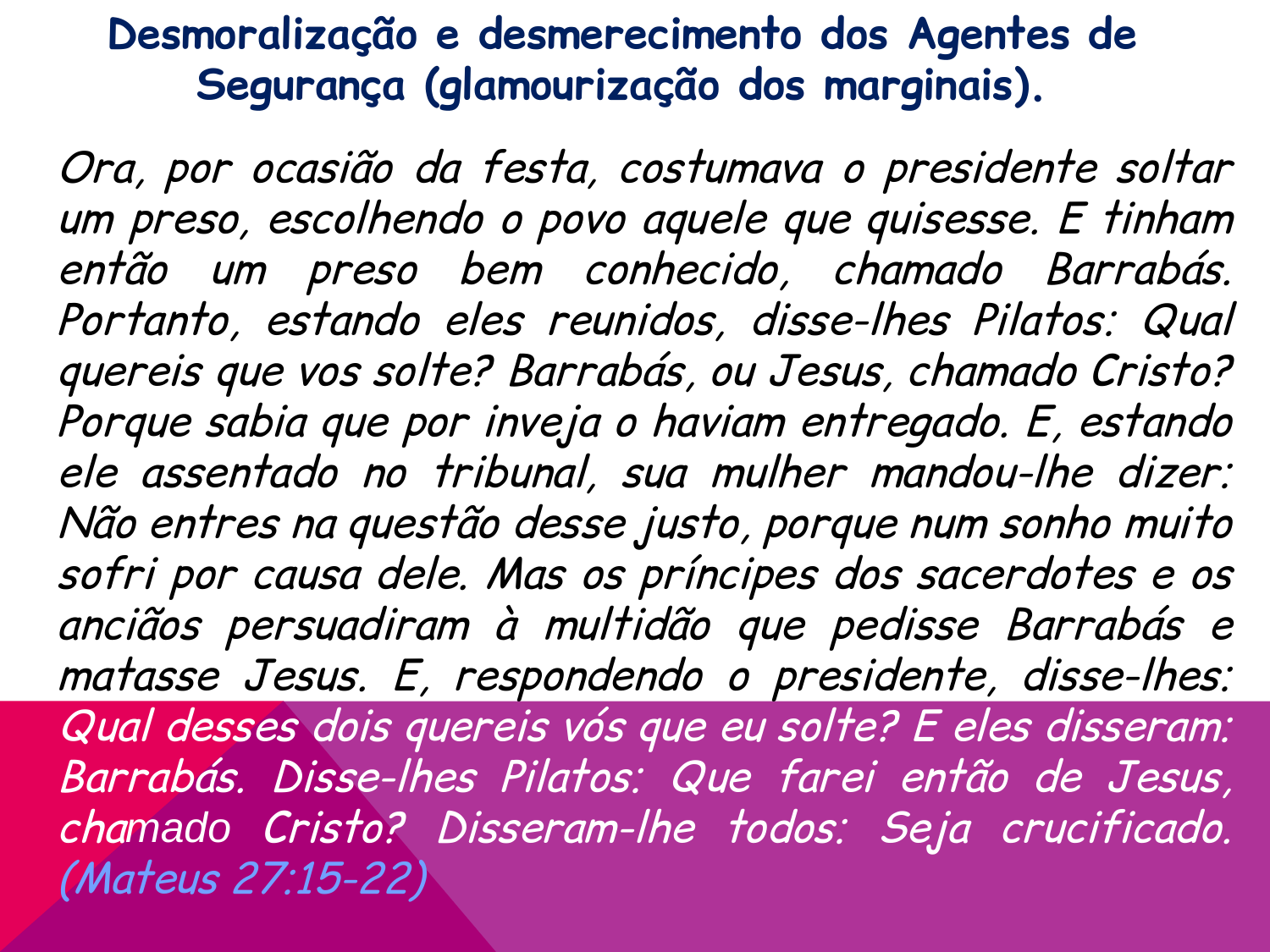

Desmoralização e desmerecimento dos Agentes de Segurança (glamourização dos marginais).
Ora, por ocasião da festa, costumava o presidente soltar um preso, escolhendo o povo aquele que quisesse. E tinham então um preso bem conhecido, chamado Barrabás. Portanto, estando eles reunidos, disse-lhes Pilatos: Qual quereis que vos solte? Barrabás, ou Jesus, chamado Cristo? Porque sabia que por inveja o haviam entregado. E, estando ele assentado no tribunal, sua mulher mandou-lhe dizer: Não entres na questão desse justo, porque num sonho muito sofri por causa dele. Mas os príncipes dos sacerdotes e os anciãos persuadiram à multidão que pedisse Barrabás e matasse Jesus. E, respondendo o presidente, disse-lhes: Qual desses dois quereis vós que eu solte? E eles disseram: Barrabás. Disse-lhes Pilatos: Que farei então de Jesus, chamado Cristo? Disseram-lhe todos: Seja crucificado. (Mateus 27:15-22)